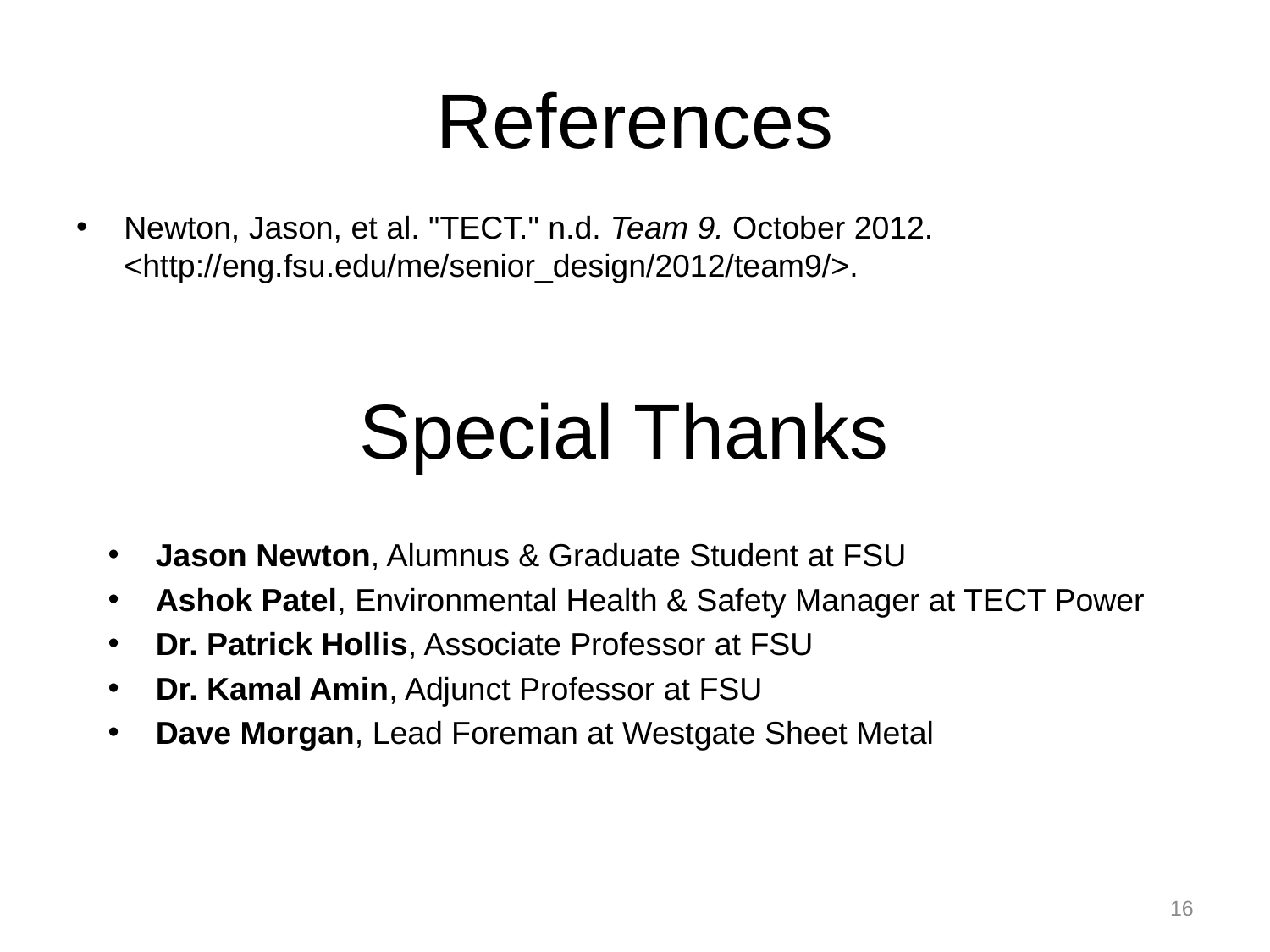

# References
Newton, Jason, et al. "TECT." n.d. Team 9. October 2012. <http://eng.fsu.edu/me/senior_design/2012/team9/>.

Special Thanks
Jason Newton, Alumnus & Graduate Student at FSU
Ashok Patel, Environmental Health & Safety Manager at TECT Power
Dr. Patrick Hollis, Associate Professor at FSU
Dr. Kamal Amin, Adjunct Professor at FSU
Dave Morgan, Lead Foreman at Westgate Sheet Metal

16